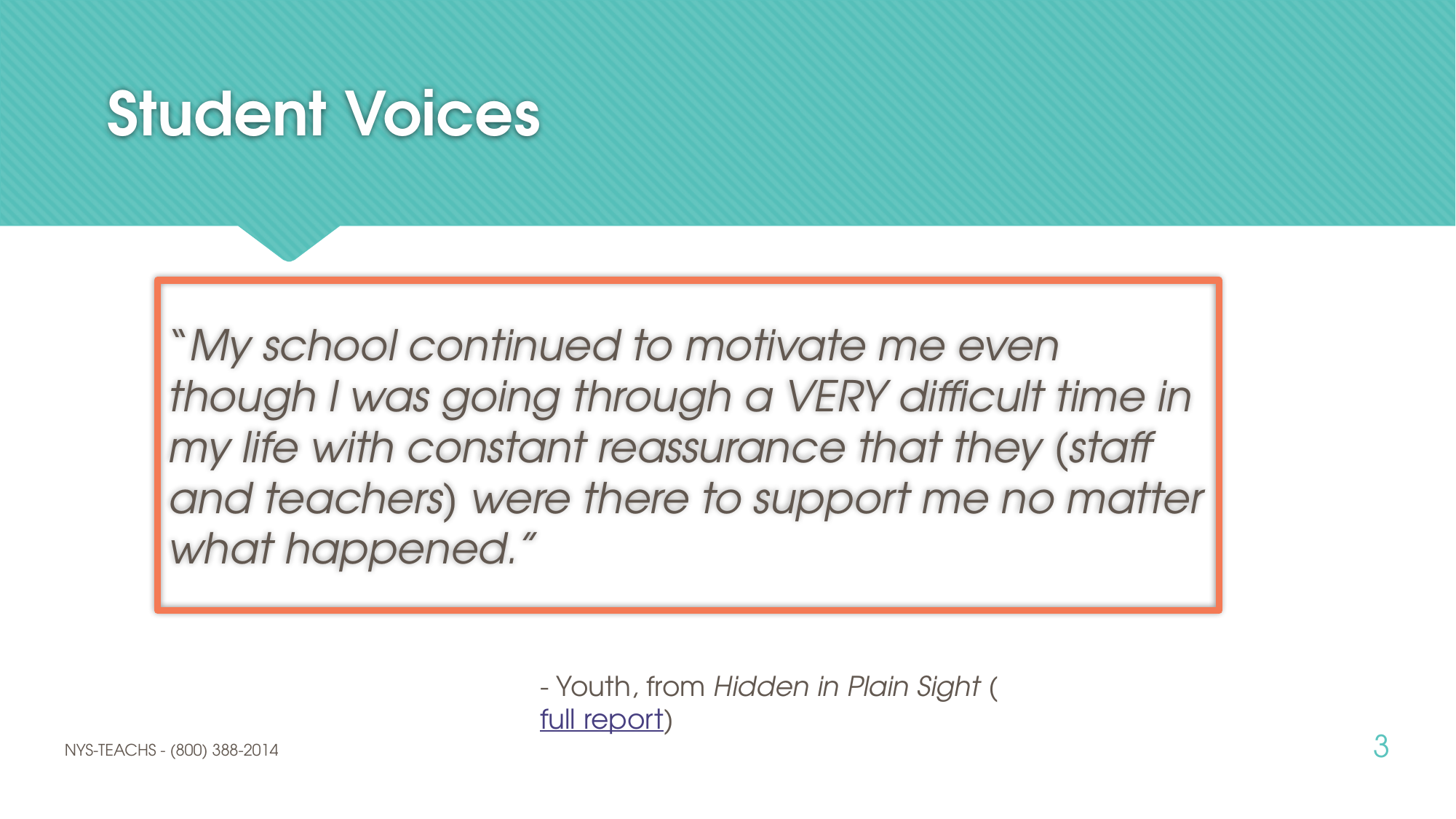

# Student Voices
“My school continued to motivate me even though I was going through a VERY difficult time in my life with constant reassurance that they (staff and teachers) were there to support me no matter what happened.”
- Youth, from Hidden in Plain Sight (full report)
3
NYS-TEACHS - (800) 388-2014